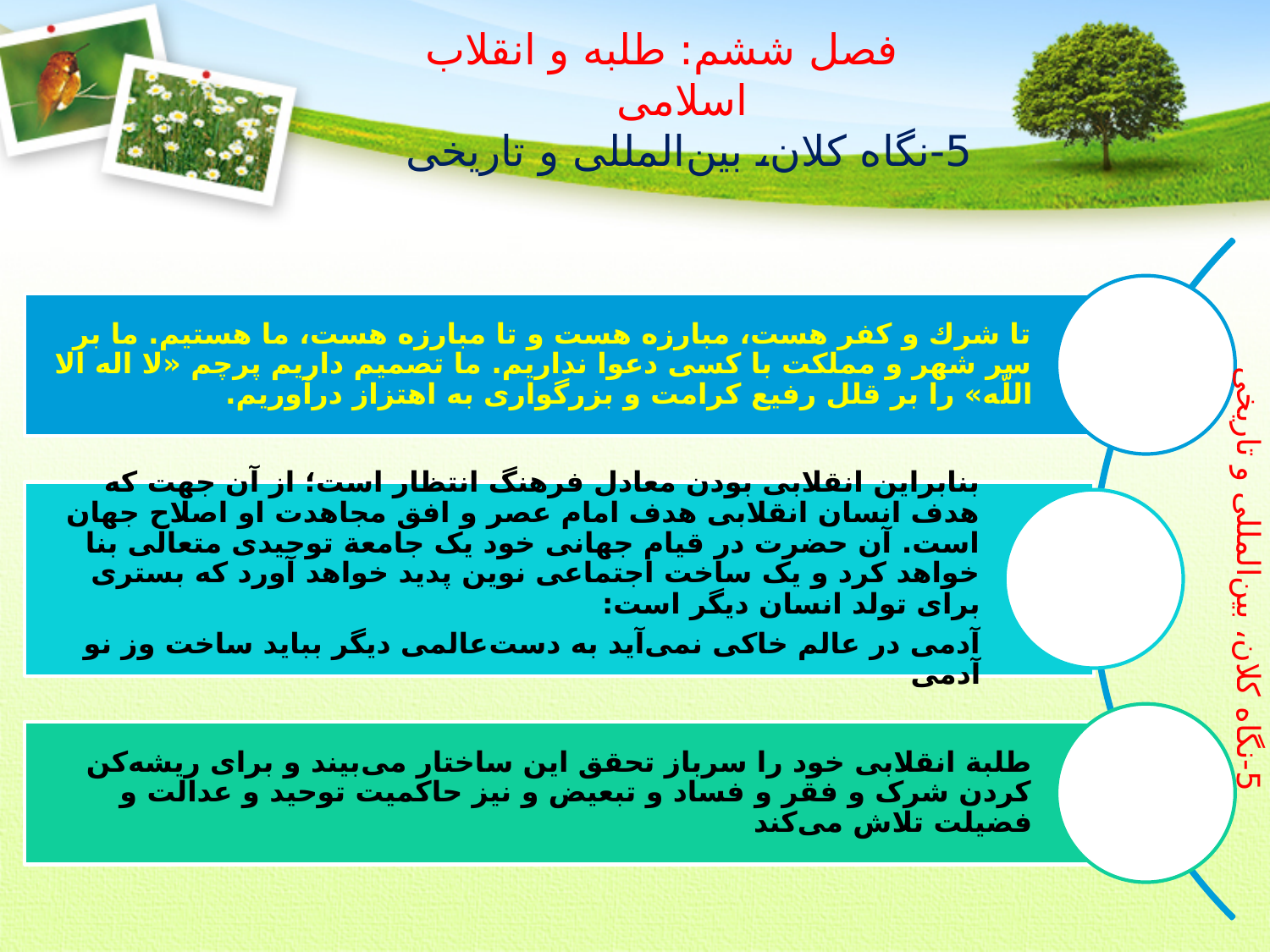

فصل ششم: طلبه و انقلاب اسلامی
5-نگاه کلان، بین‌المللی و تاریخی
تا شرك و كفر هست، مبارزه هست و تا مبارزه هست، ما هستیم. ما بر سر شهر و مملكت با كسى دعوا نداریم. ما تصمیم داریم پرچم «لا اله الا اللَّه» را بر قلل رفیع كرامت و بزرگوارى به اهتزاز درآوریم.
بنابراین انقلابی بودن معادل فرهنگ انتظار است؛ از آن جهت که هدف انسان انقلابی هدف امام عصر و افق مجاهدت او اصلاح جهان است. آن حضرت در قیام جهانی خود یک جامعة توحیدی متعالی بنا خواهد کرد و یک ساخت اجتماعی نوین پدید خواهد آورد که بستری برای تولد انسان دیگر است:
آدمی در عالم خاکی نمی‌آید به دست	عالمی دیگر بباید ساخت وز نو آدمی
طلبة انقلابی خود را سرباز تحقق این ساختار می‌بیند و برای ریشه‌کن کردن شرک و فقر و فساد و تبعیض و نیز حاکمیت توحید و عدالت و فضیلت تلاش می‌کند
5-نگاه کلان، بین‌المللی و تاریخی